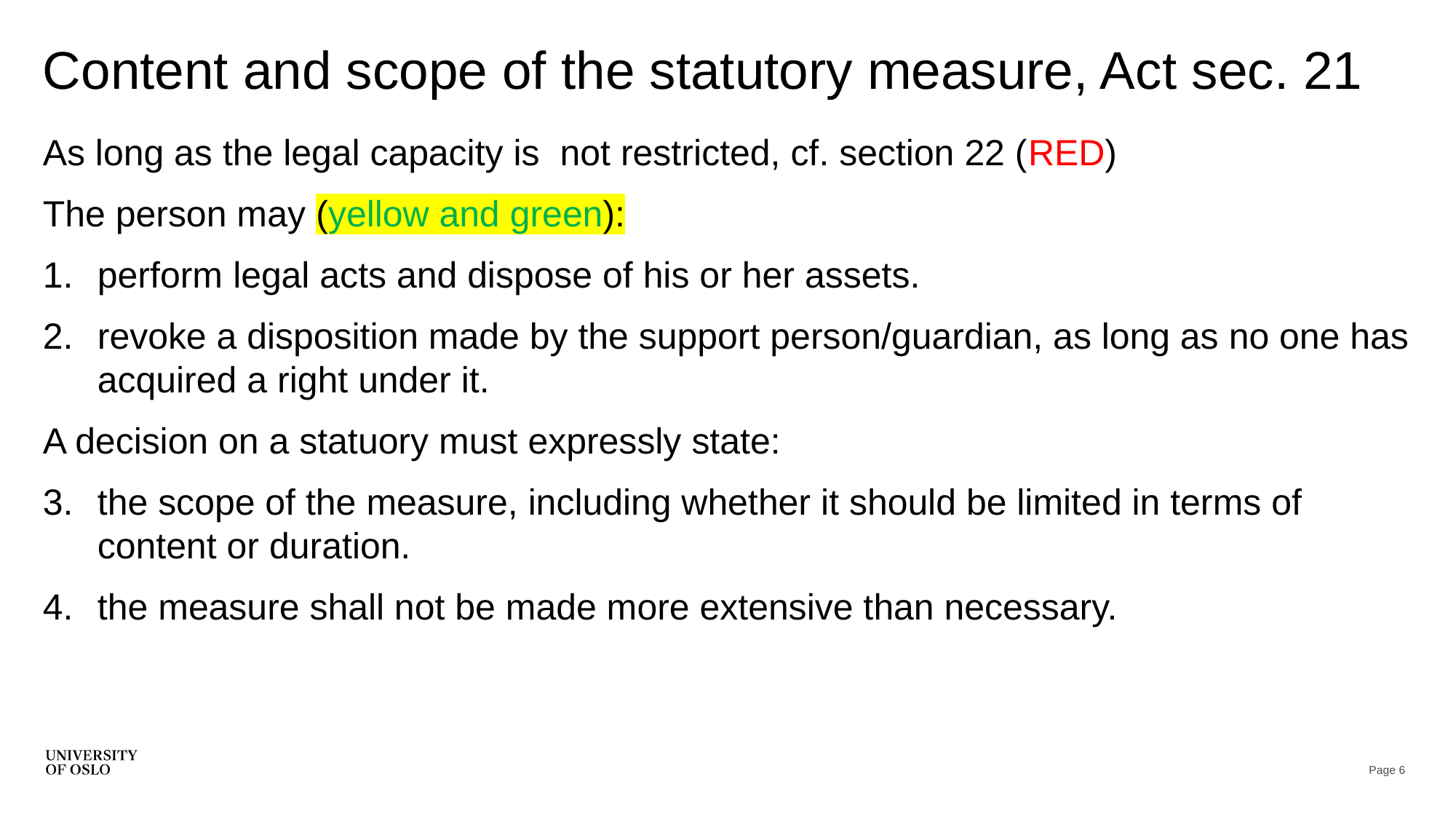

# Content and scope of the statutory measure, Act sec. 21
As long as the legal capacity is  not restricted, cf. section 22 (RED)
The person may (yellow and green):
perform legal acts and dispose of his or her assets.
revoke a disposition made by the support person/guardian, as long as no one has acquired a right under it.
A decision on a statuory must expressly state:
the scope of the measure, including whether it should be limited in terms of content or duration.
the measure shall not be made more extensive than necessary.

Page 6